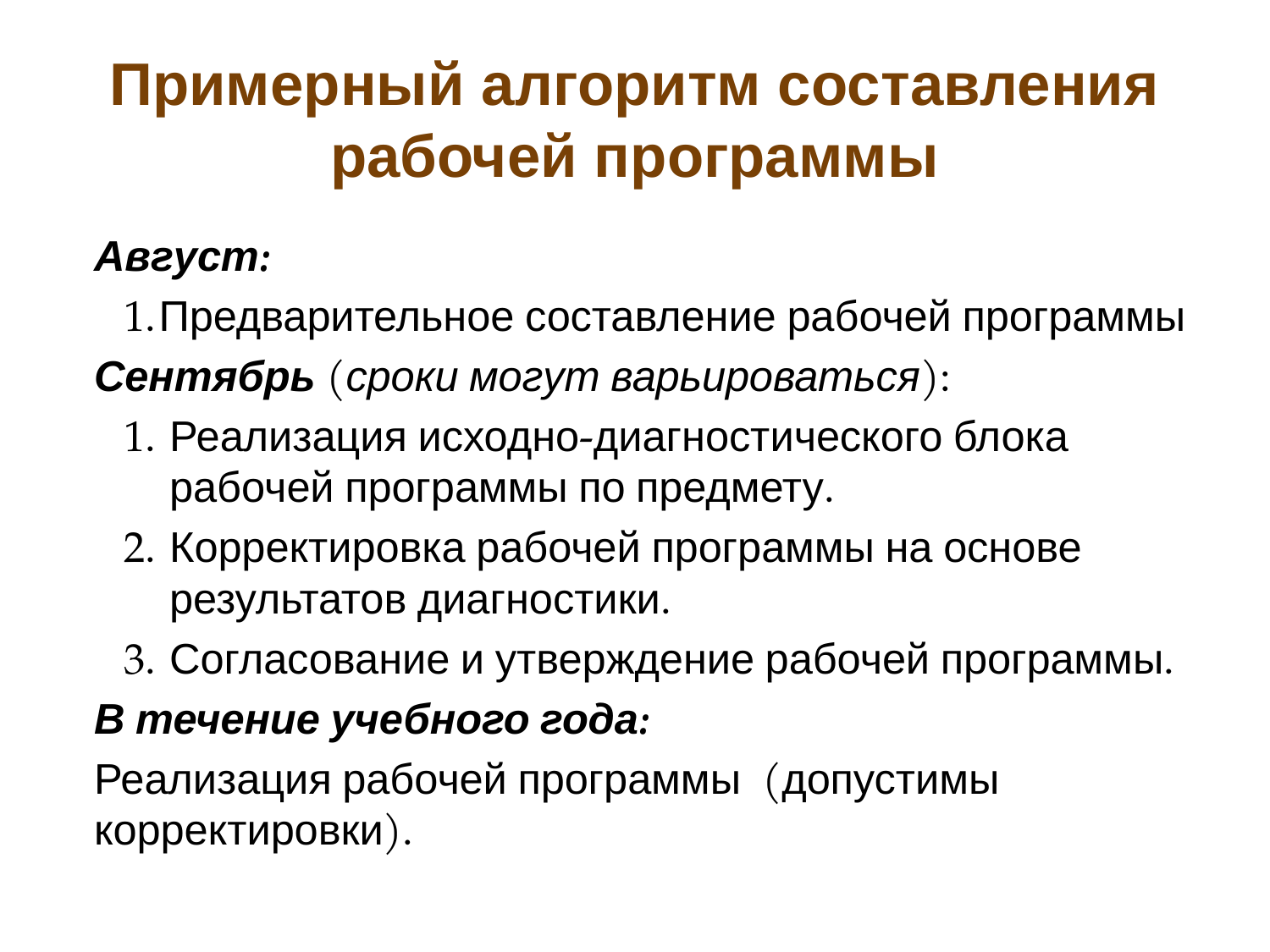

# Примерный алгоритм составления рабочей программы
Август:
1.	Предварительное составление рабочей программы
Сентябрь (сроки могут варьироваться):
1.	Реализация исходно-диагностического блока рабочей программы по предмету.
2.	Корректировка рабочей программы на основе результатов диагностики.
3.	Согласование и утверждение рабочей программы.
В течение учебного года:
Реализация рабочей программы  (допустимы корректировки).